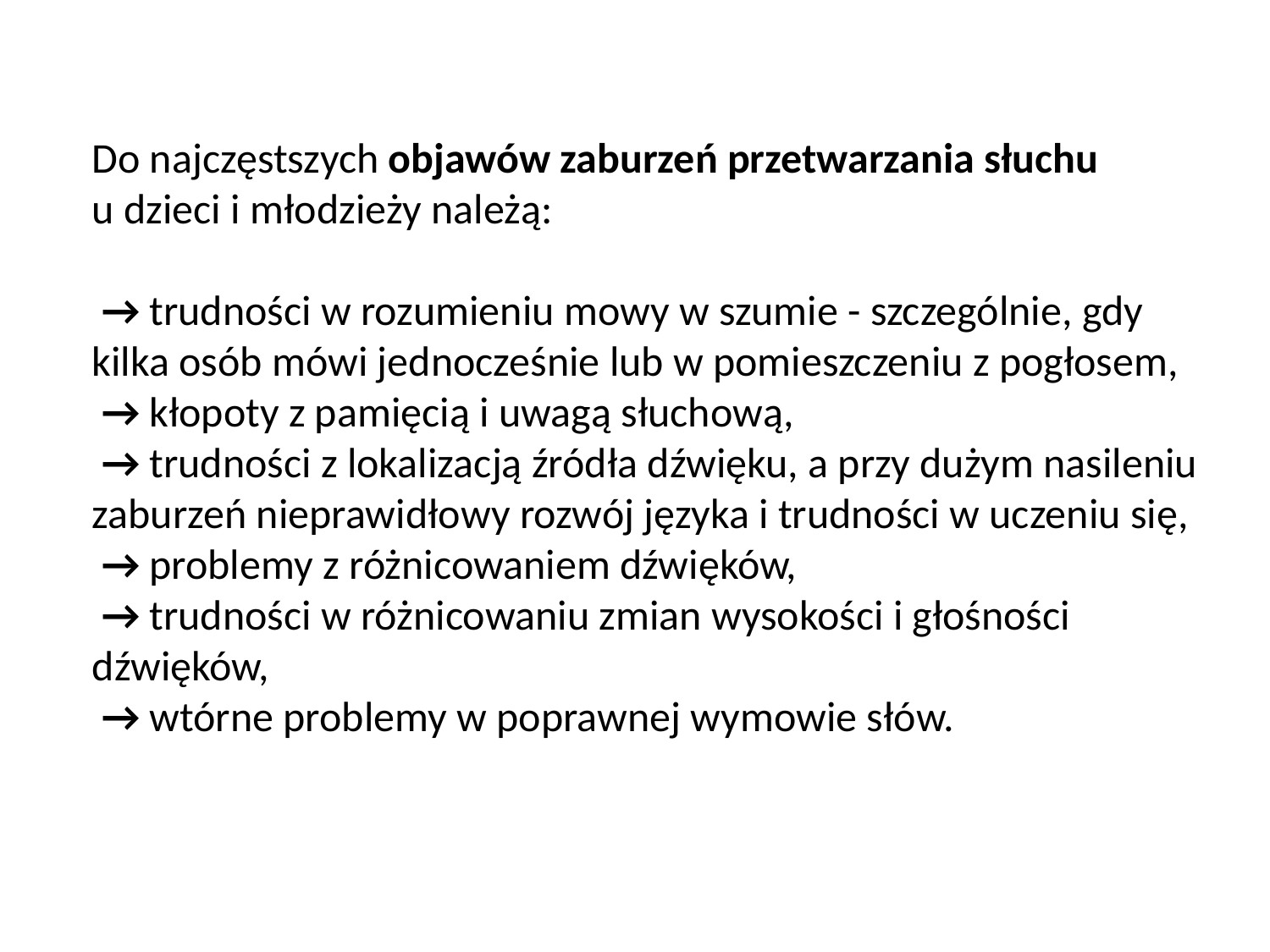

# Do najczęstszych objawów zaburzeń przetwarzania słuchu  u dzieci i młodzieży należą: → trudności w rozumieniu mowy w szumie - szczególnie, gdy kilka osób mówi jednocześnie lub w pomieszczeniu z pogłosem, → kłopoty z pamięcią i uwagą słuchową, → trudności z lokalizacją źródła dźwięku, a przy dużym nasileniu zaburzeń nieprawidłowy rozwój języka i trudności w uczeniu się, → problemy z różnicowaniem dźwięków, → trudności w różnicowaniu zmian wysokości i głośności dźwięków, → wtórne problemy w poprawnej wymowie słów.